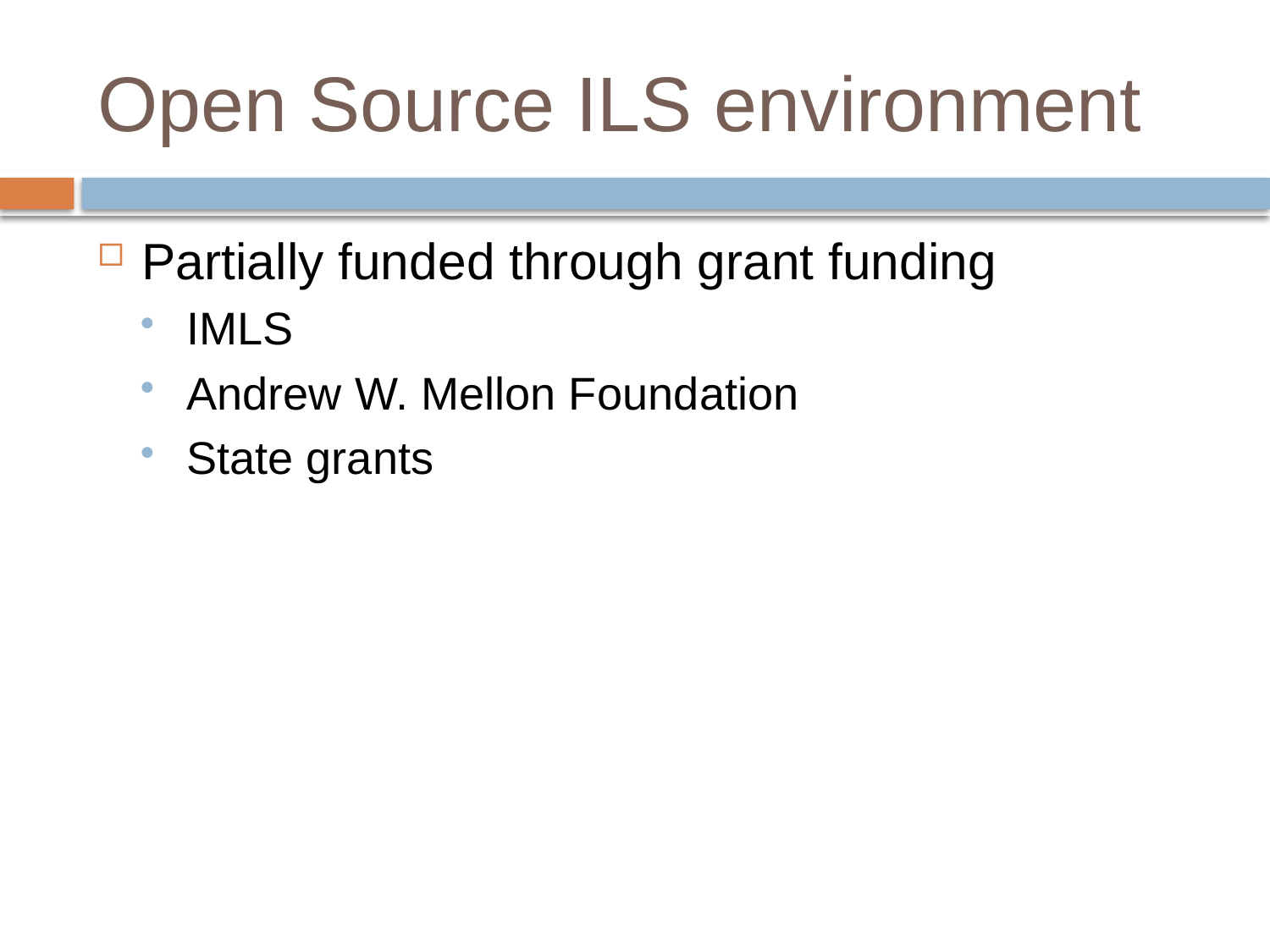

# Open Source ILS environment
Partially funded through grant funding
IMLS
Andrew W. Mellon Foundation
State grants